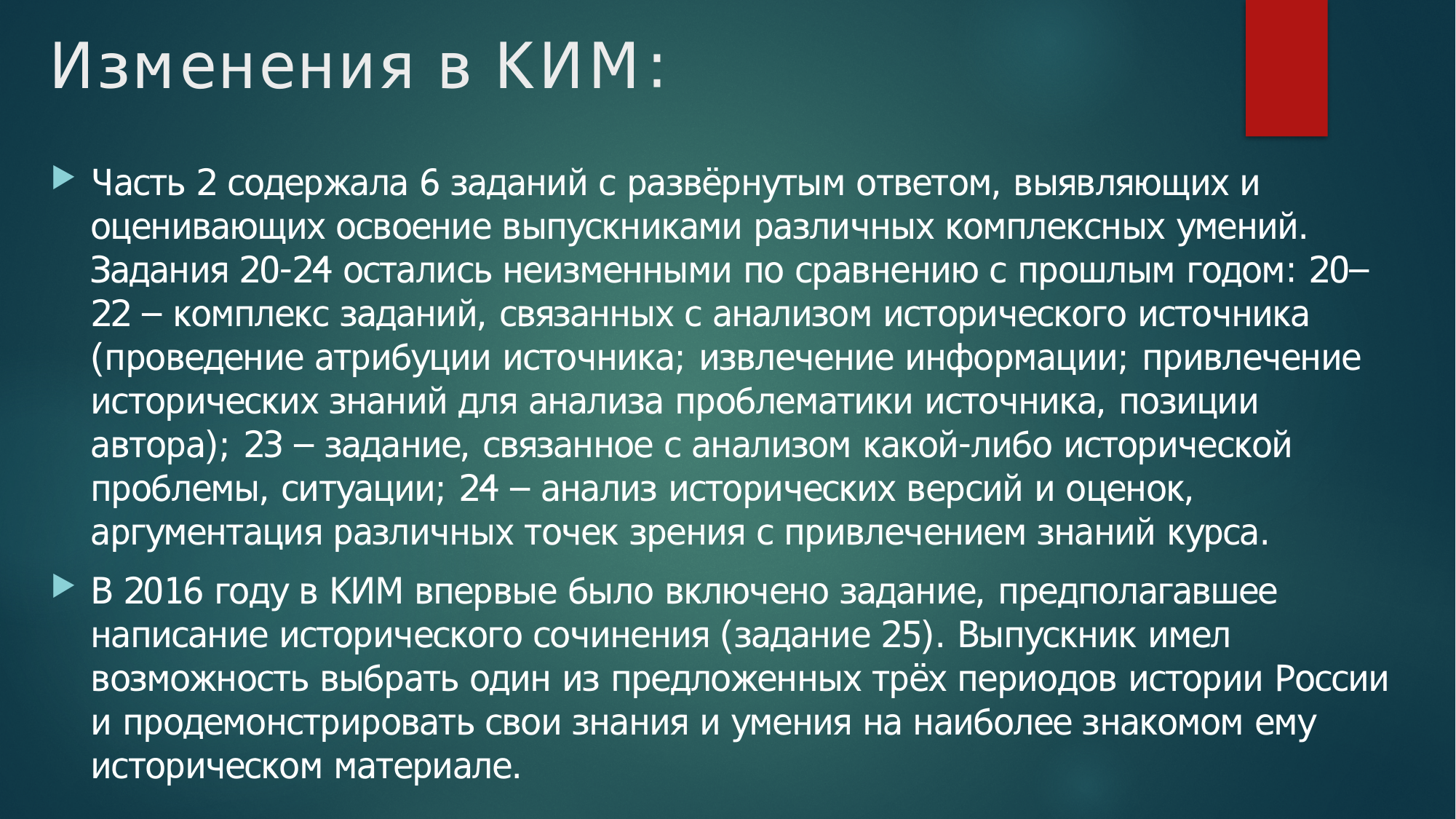

# Изменения в КИМ:
Часть 2 содержала 6 заданий с развёрнутым ответом, выявляющих и оценивающих освоение выпускниками различных комплексных умений. Задания 20-24 остались неизменными по сравнению с прошлым годом: 20–22 – комплекс заданий, связанных с анализом исторического источника (проведение атрибуции источника; извлечение информации; привлечение исторических знаний для анализа проблематики источника, позиции автора); 23 – задание, связанное с анализом какой-либо исторической проблемы, ситуации; 24 – анализ исторических версий и оценок, аргументация различных точек зрения с привлечением знаний курса.
В 2016 году в КИМ впервые было включено задание, предполагавшее написание исторического сочинения (задание 25). Выпускник имел возможность выбрать один из предложенных трёх периодов истории России и продемонстрировать свои знания и умения на наиболее знакомом ему историческом материале.